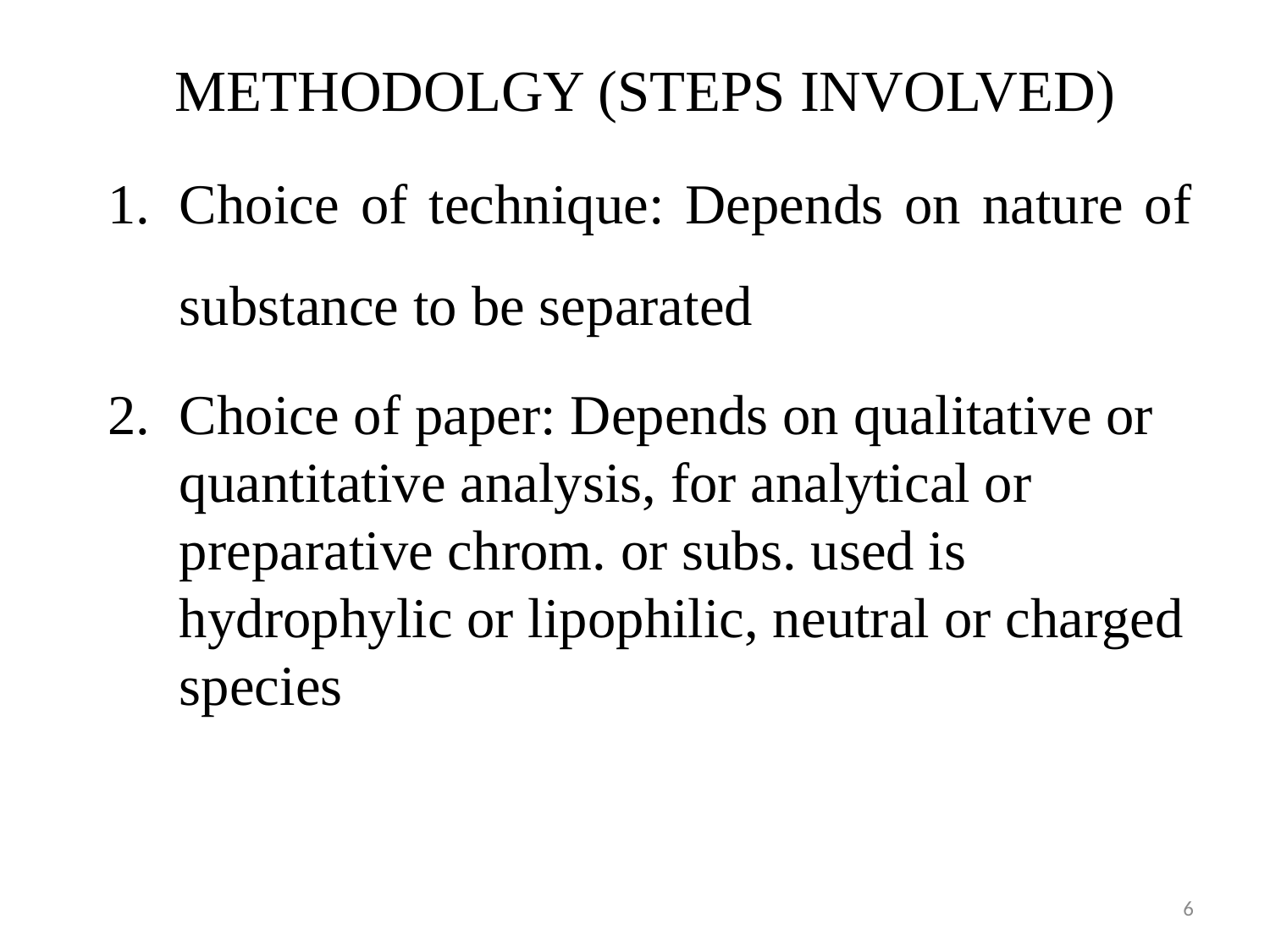

# METHODOLGY (STEPS INVOLVED)
Choice of technique: Depends on nature of substance to be separated
Choice of paper: Depends on qualitative or quantitative analysis, for analytical or preparative chrom. or subs. used is hydrophylic or lipophilic, neutral or charged species

6